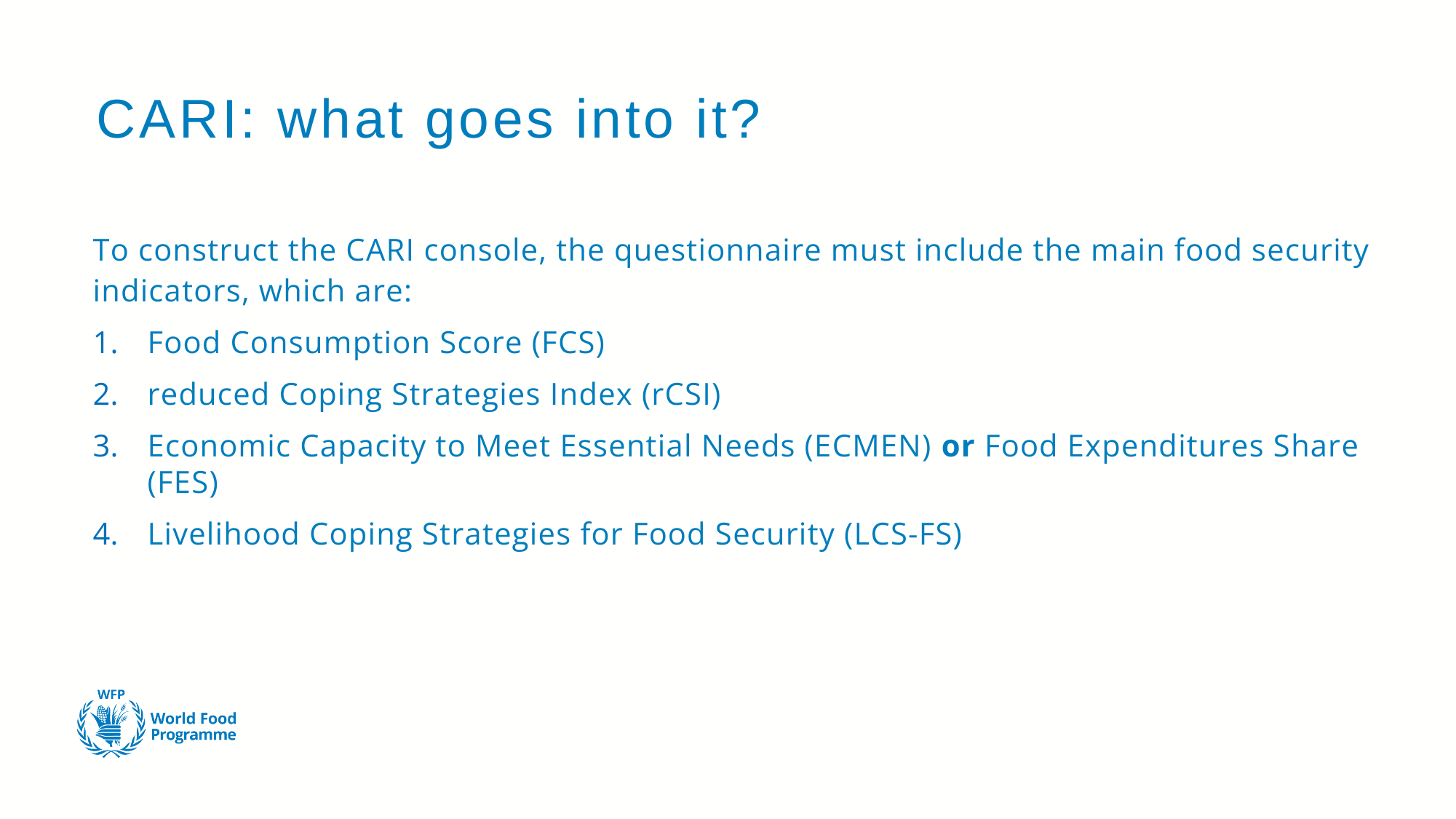

# CARI: what goes into it?

To construct the CARI console, the questionnaire must include the main food security indicators, which are:
Food Consumption Score (FCS)
reduced Coping Strategies Index (rCSI)
Economic Capacity to Meet Essential Needs (ECMEN) or Food Expenditures Share (FES)
Livelihood Coping Strategies for Food Security (LCS-FS)